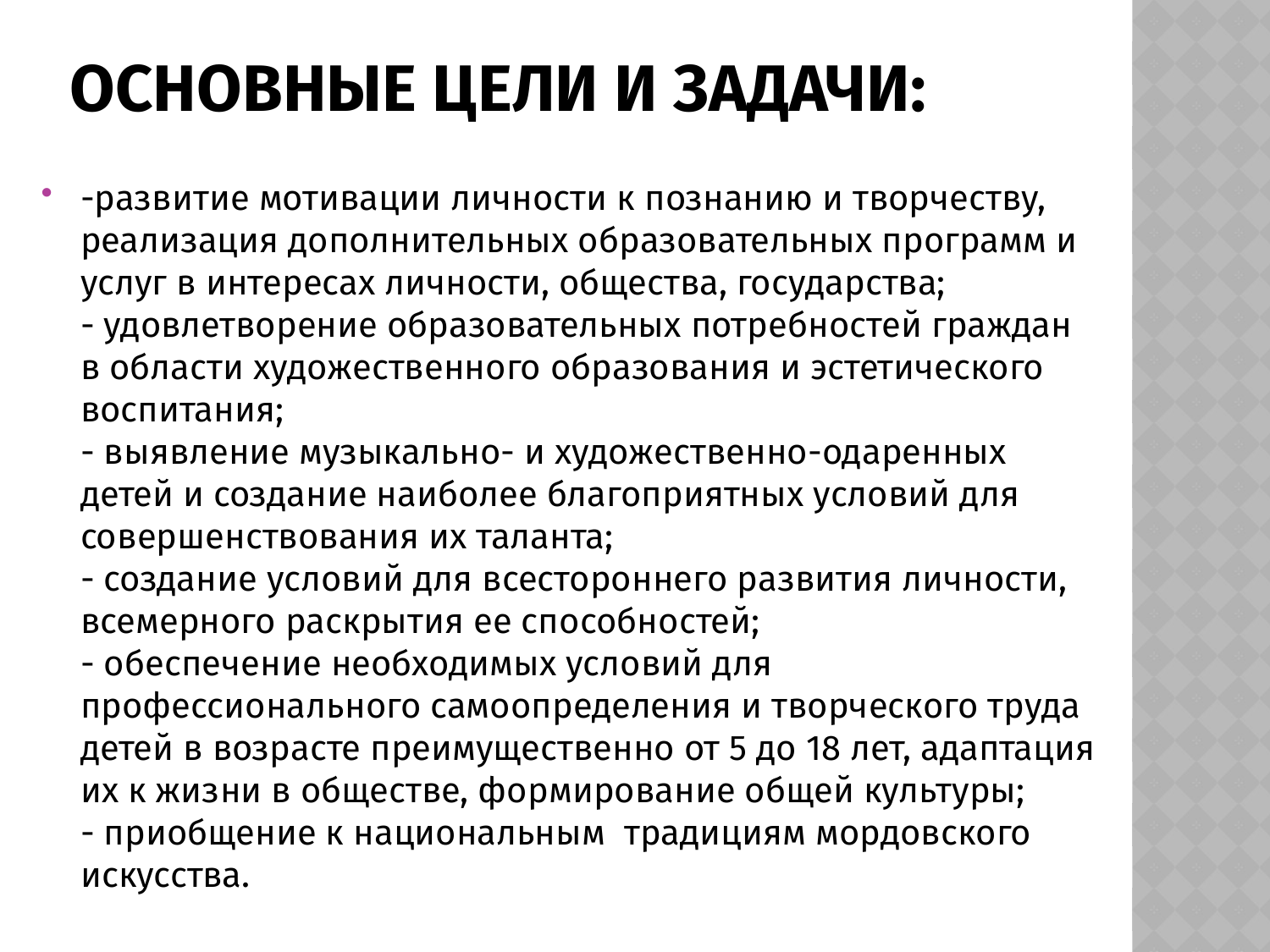

# Основные цели и задачи:
-развитие мотивации личности к познанию и творчеству, реализация дополнительных образовательных программ и услуг в интересах личности, общества, государства;
- удовлетворение образовательных потребностей граждан в области художественного образования и эстетического воспитания;
- выявление музыкально- и художественно-одаренных детей и создание наиболее благоприятных условий для совершенствования их таланта;
- создание условий для всестороннего развития личности, всемерного раскрытия ее способностей;
- обеспечение необходимых условий для профессионального самоопределения и творческого труда детей в возрасте преимущественно от 5 до 18 лет, адаптация их к жизни в обществе, формирование общей культуры;
- приобщение к национальным  традициям мордовского искусства.